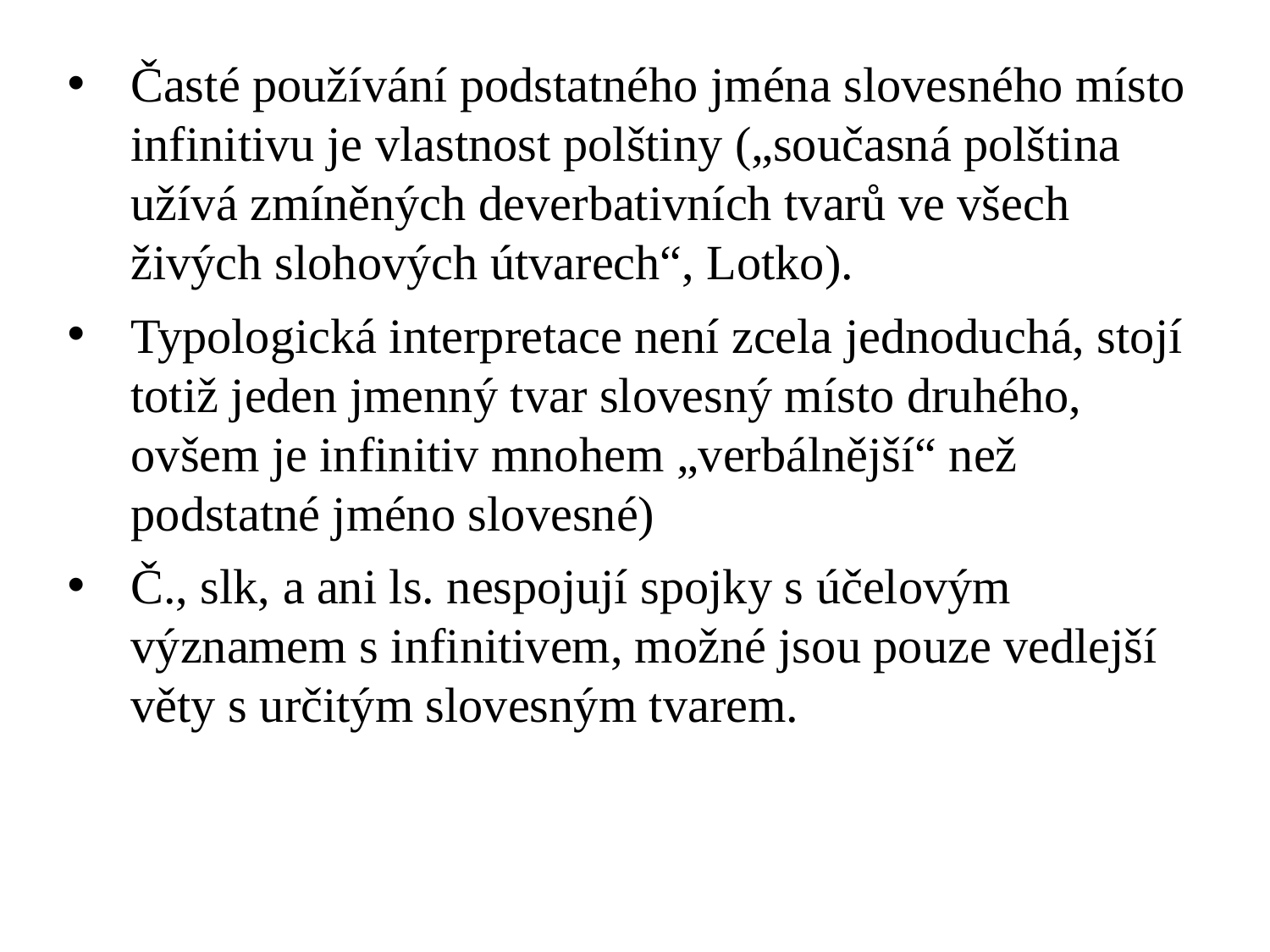

Časté používání podstatného jména slovesného místo infinitivu je vlastnost polštiny („současná polština užívá zmíněných deverbativních tvarů ve všech živých slohových útvarech“, Lotko).
Typologická interpretace není zcela jednoduchá, stojí totiž jeden jmenný tvar slovesný místo druhého, ovšem je infinitiv mnohem „verbálnější“ než podstatné jméno slovesné)
Č., slk, a ani ls. nespojují spojky s účelovým významem s infinitivem, možné jsou pouze vedlejší věty s určitým slovesným tvarem.